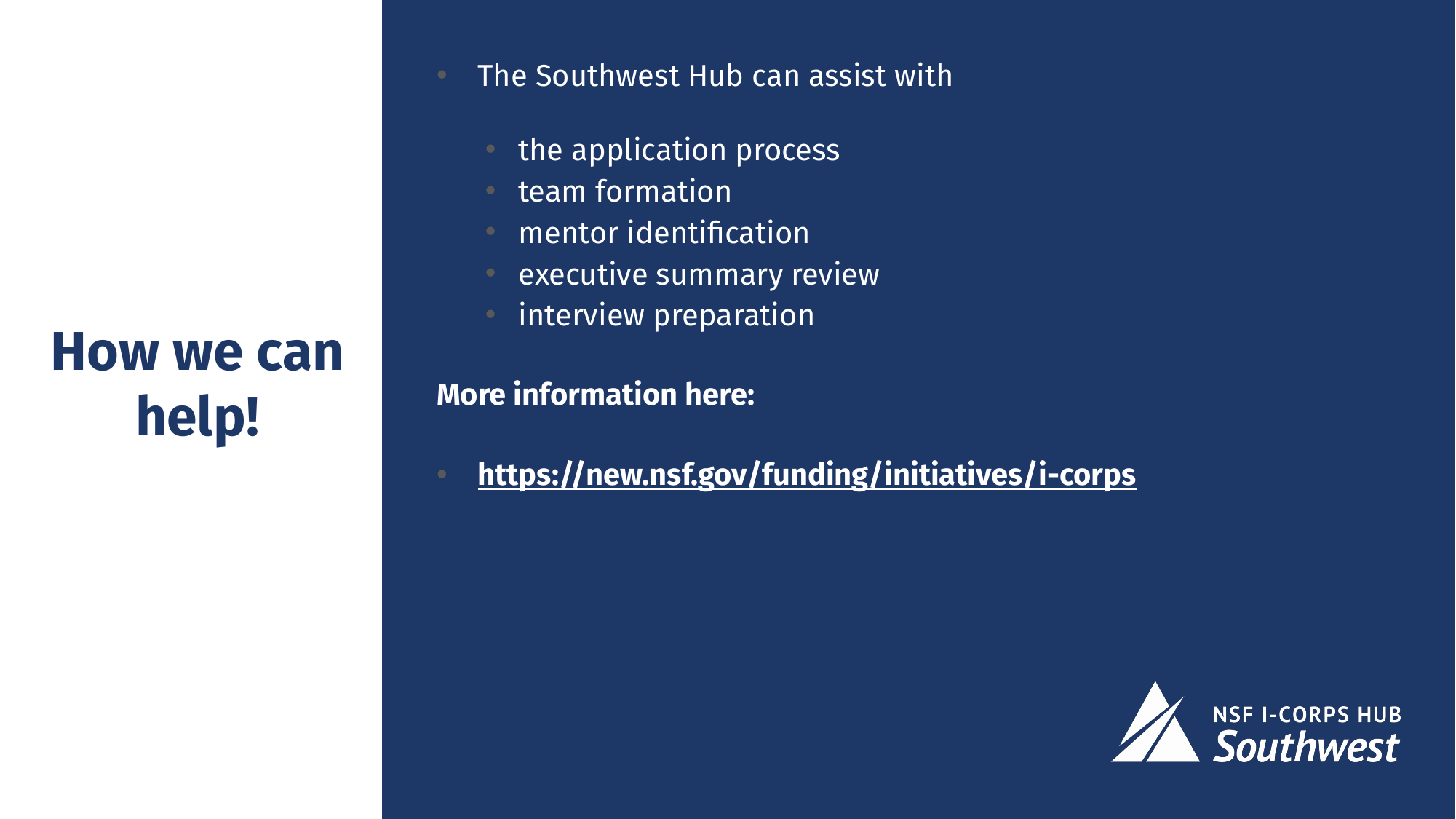

The Southwest Hub can assist with

the application process
team formation
mentor identification
executive summary review
interview preparation

More information here:

 https://new.nsf.gov/funding/initiatives/i-corps
How we can help!